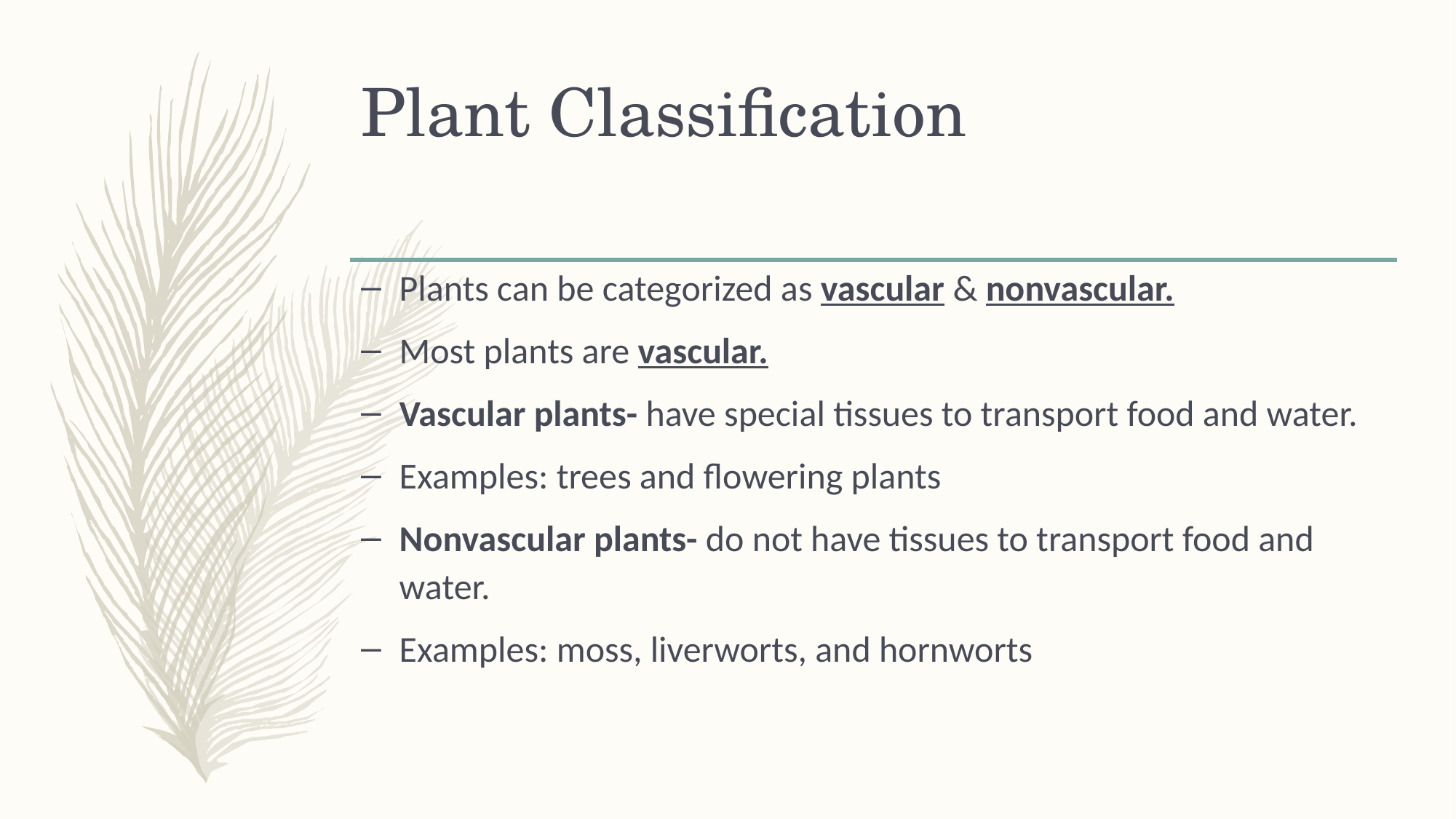

# Plant Classification
Plants can be categorized as vascular & nonvascular.
Most plants are vascular.
Vascular plants- have special tissues to transport food and water.
Examples: trees and flowering plants
Nonvascular plants- do not have tissues to transport food and water.
Examples: moss, liverworts, and hornworts